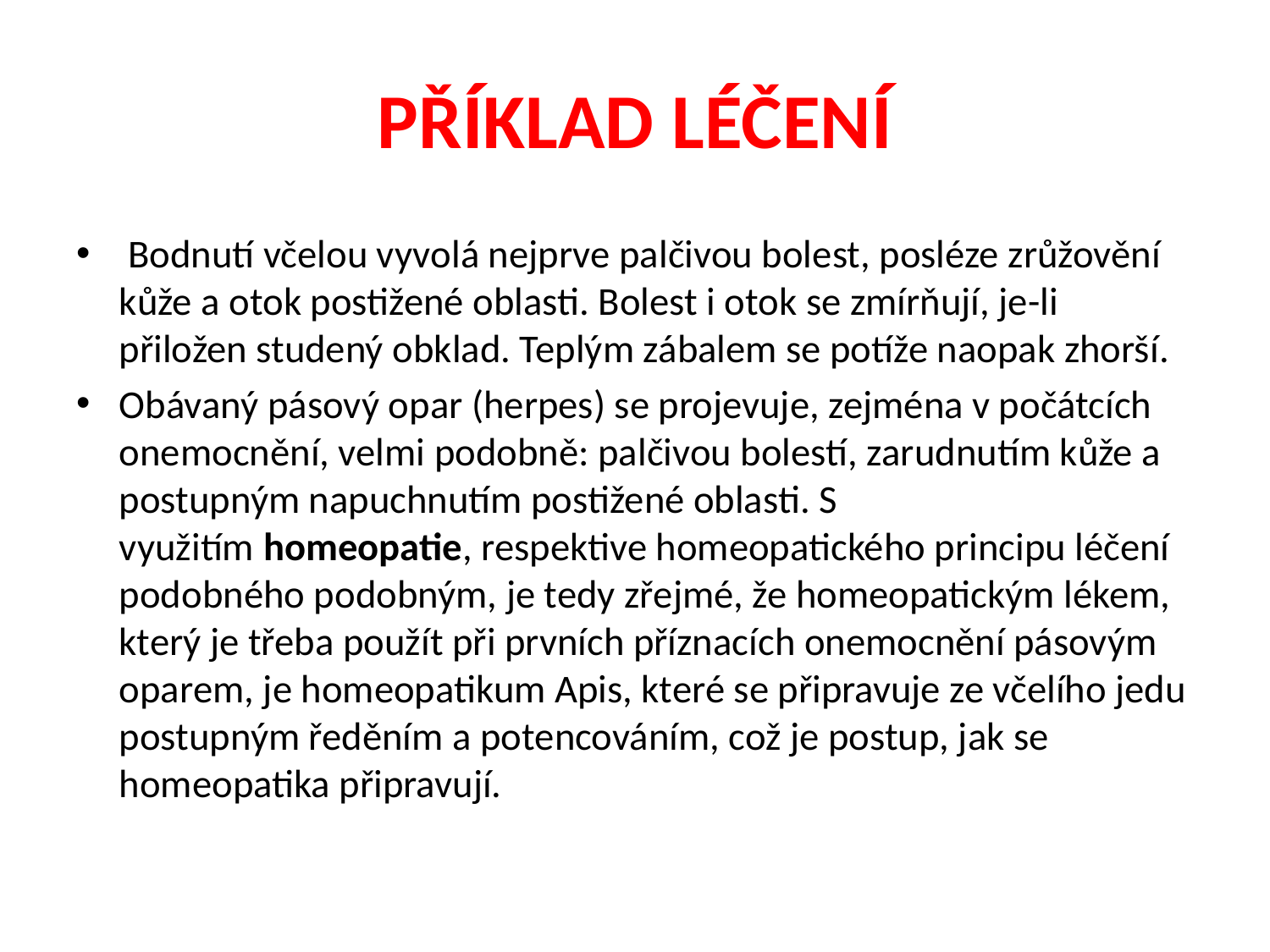

# PŘÍKLAD LÉČENÍ
 Bodnutí včelou vyvolá nejprve palčivou bolest, posléze zrůžovění kůže a otok postižené oblasti. Bolest i otok se zmírňují, je-li přiložen studený obklad. Teplým zábalem se potíže naopak zhorší.
Obávaný pásový opar (herpes) se projevuje, zejména v počátcích onemocnění, velmi podobně: palčivou bolestí, zarudnutím kůže a postupným napuchnutím postižené oblasti. S využitím homeopatie, respektive homeopatického principu léčení podobného podobným, je tedy zřejmé, že homeopatickým lékem, který je třeba použít při prvních příznacích onemocnění pásovým oparem, je homeopatikum Apis, které se připravuje ze včelího jedu postupným ředěním a potencováním, což je postup, jak se homeopatika připravují.